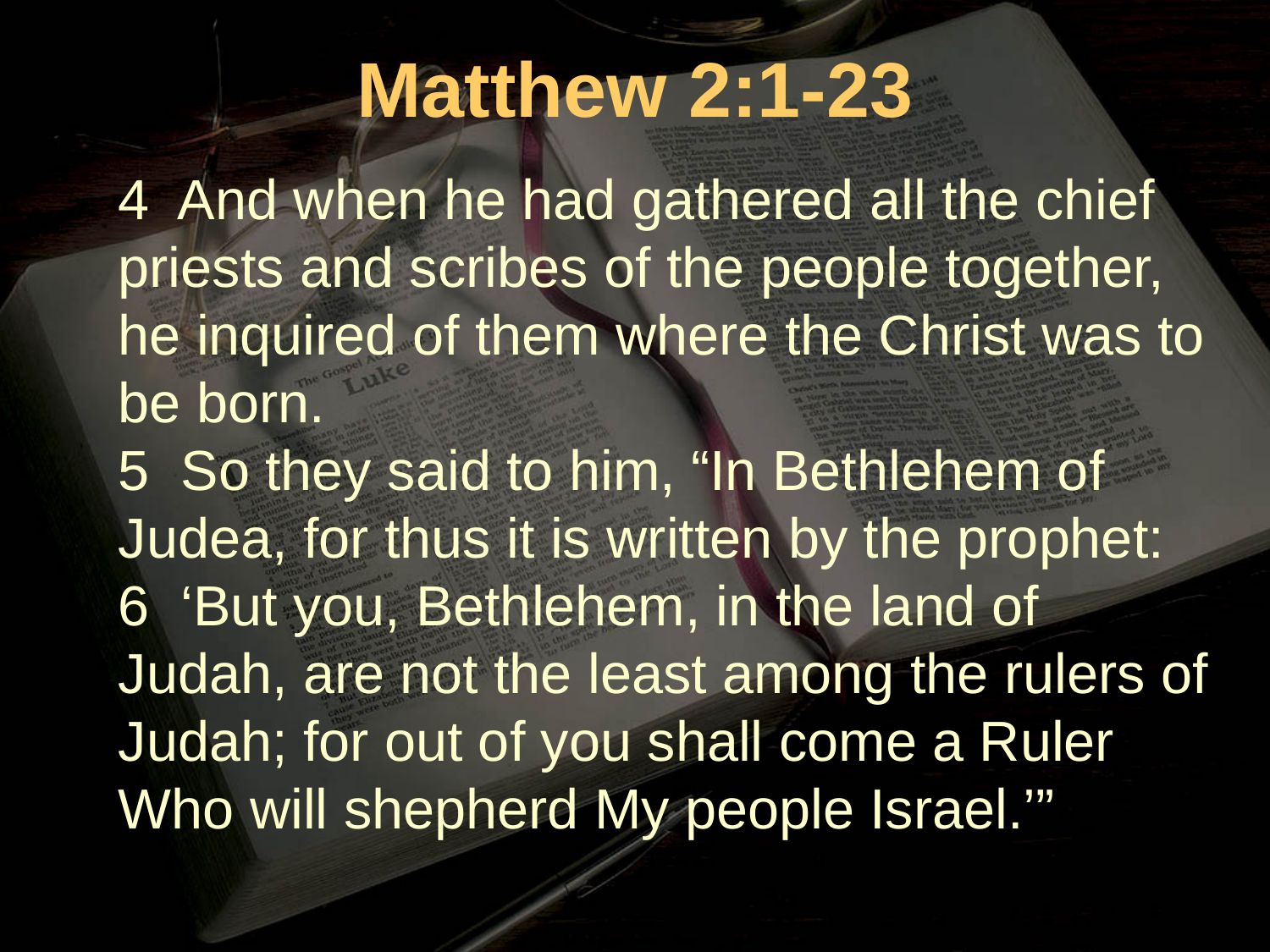

Matthew 2:1-23
4  And when he had gathered all the chief priests and scribes of the people together, he inquired of them where the Christ was to be born.
5  So they said to him, “In Bethlehem of Judea, for thus it is written by the prophet:
6  ‘But you, Bethlehem, in the land of Judah, are not the least among the rulers of Judah; for out of you shall come a Ruler Who will shepherd My people Israel.’”